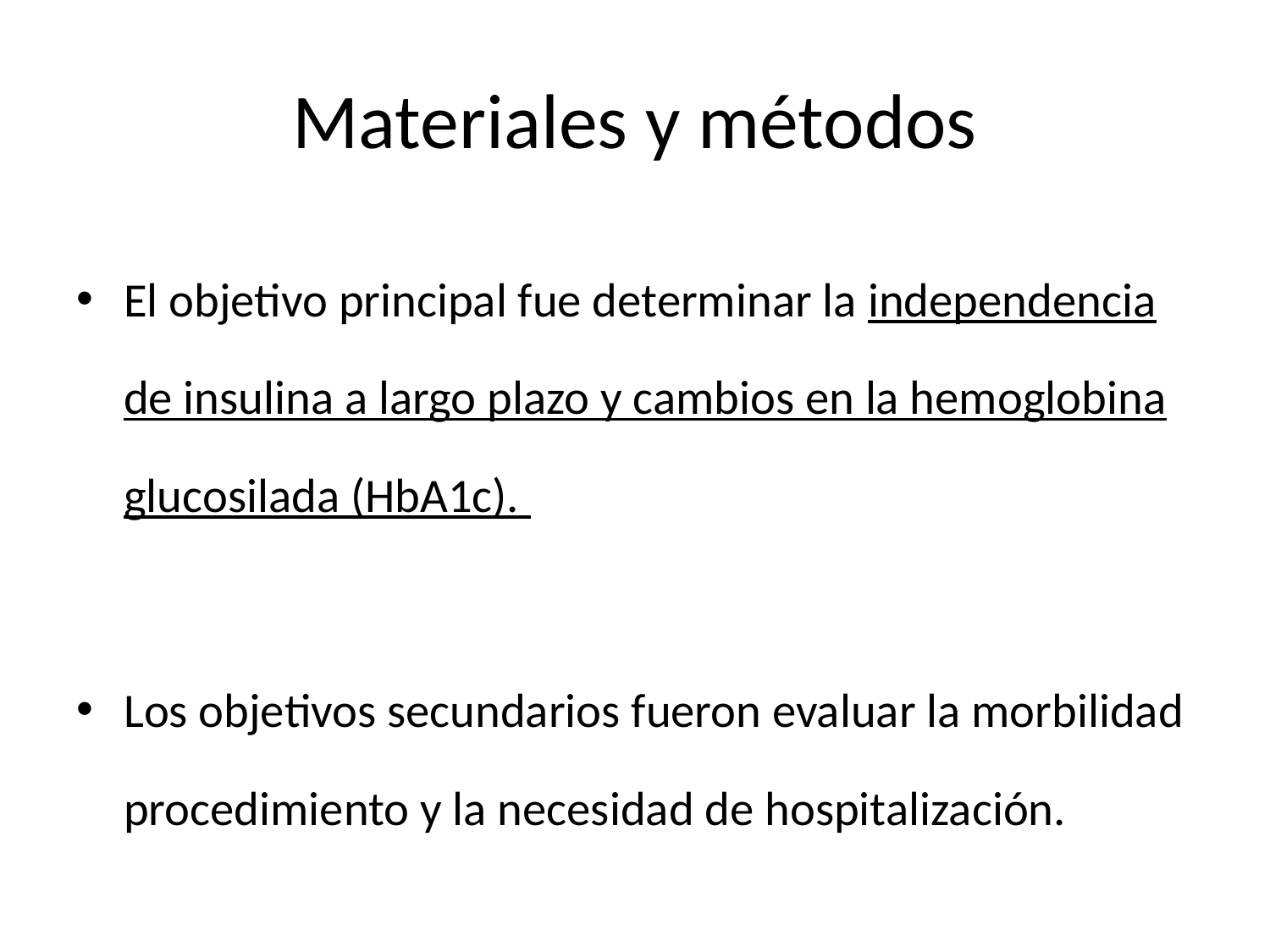

# Materiales y métodos
El objetivo principal fue determinar la independencia de insulina a largo plazo y cambios en la hemoglobina glucosilada (HbA1c).

Los objetivos secundarios fueron evaluar la morbilidad procedimiento y la necesidad de hospitalización.